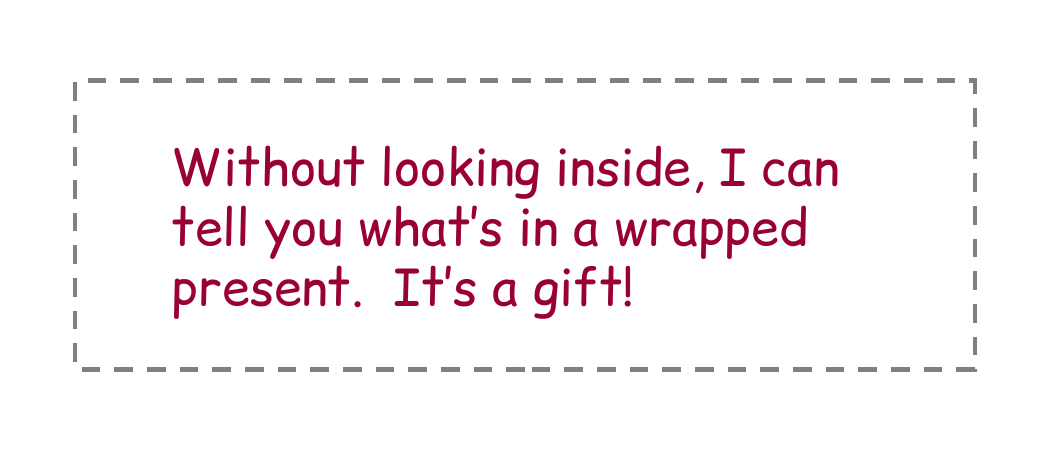

Without looking inside, I can tell you what’s in a wrapped present.  It’s a gift!